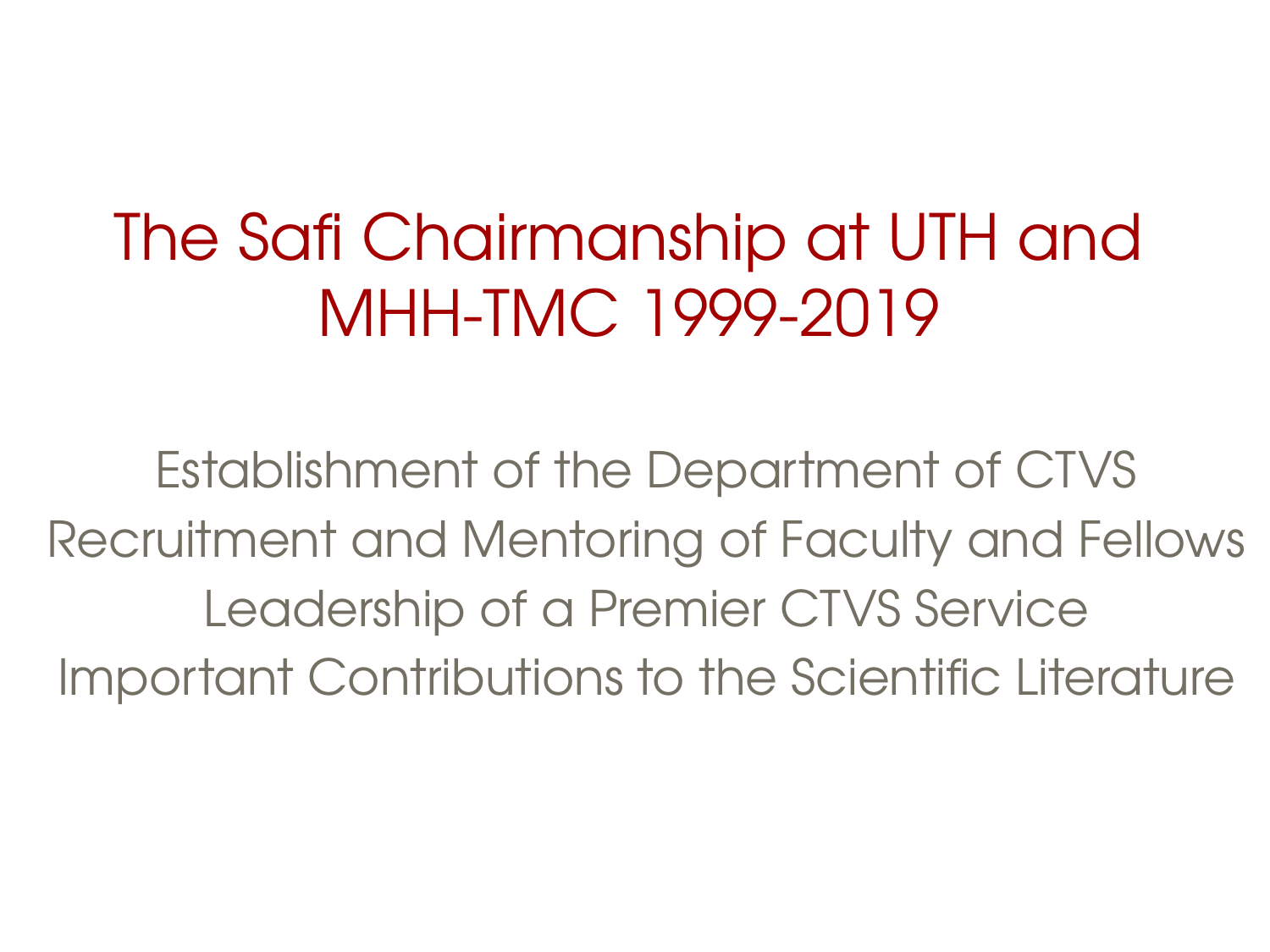

# The Safi Chairmanship at UTH and MHH-TMC 1999-2019
Establishment of the Department of CTVS
Recruitment and Mentoring of Faculty and Fellows
Leadership of a Premier CTVS Service
Important Contributions to the Scientific Literature